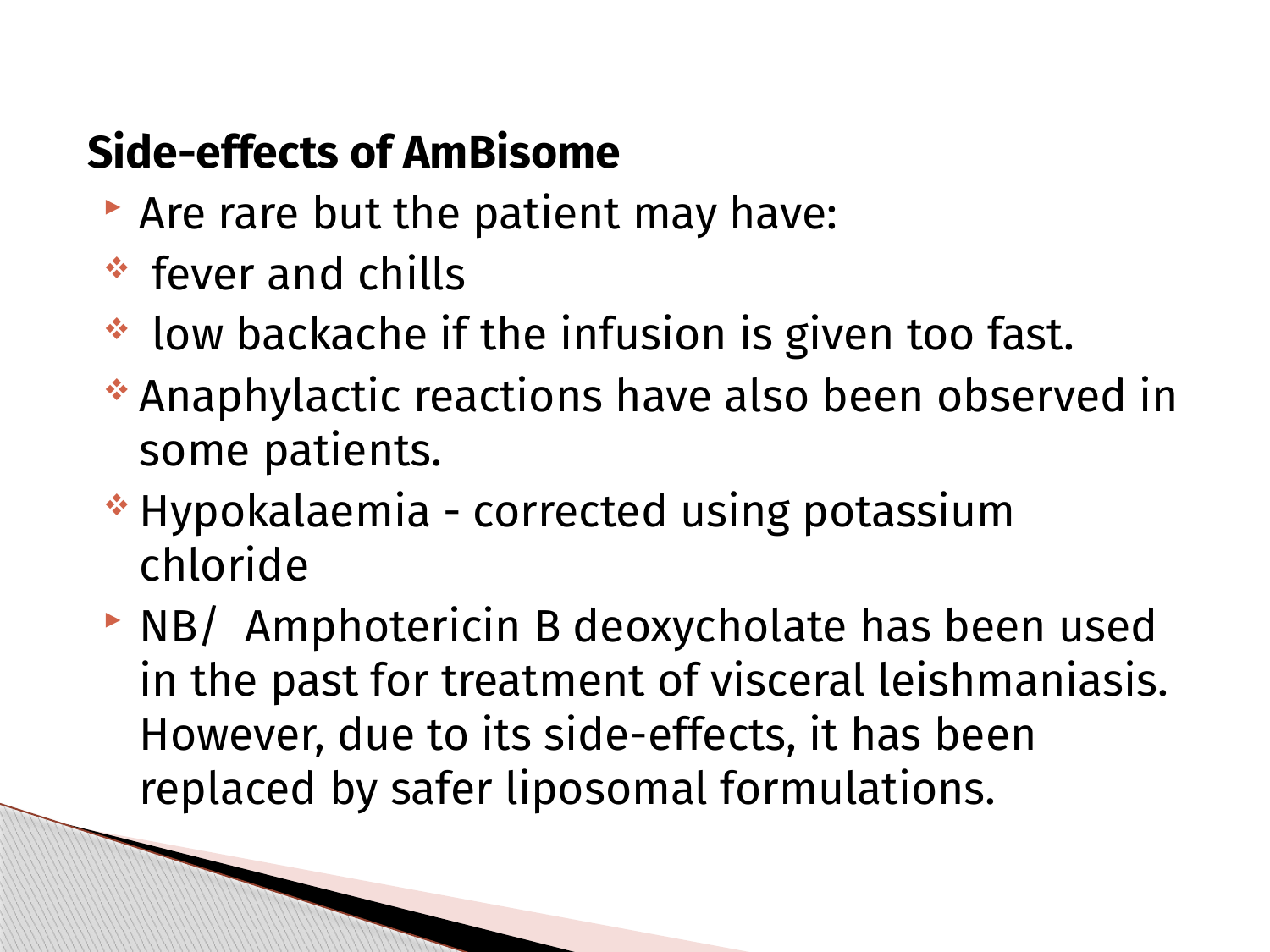

Side-effects of AmBisome
Are rare but the patient may have:
 fever and chills
 low backache if the infusion is given too fast.
Anaphylactic reactions have also been observed in some patients.
Hypokalaemia - corrected using potassium chloride
NB/  Amphotericin B deoxycholate has been used in the past for treatment of visceral leishmaniasis. However, due to its side-effects, it has been replaced by safer liposomal formulations.